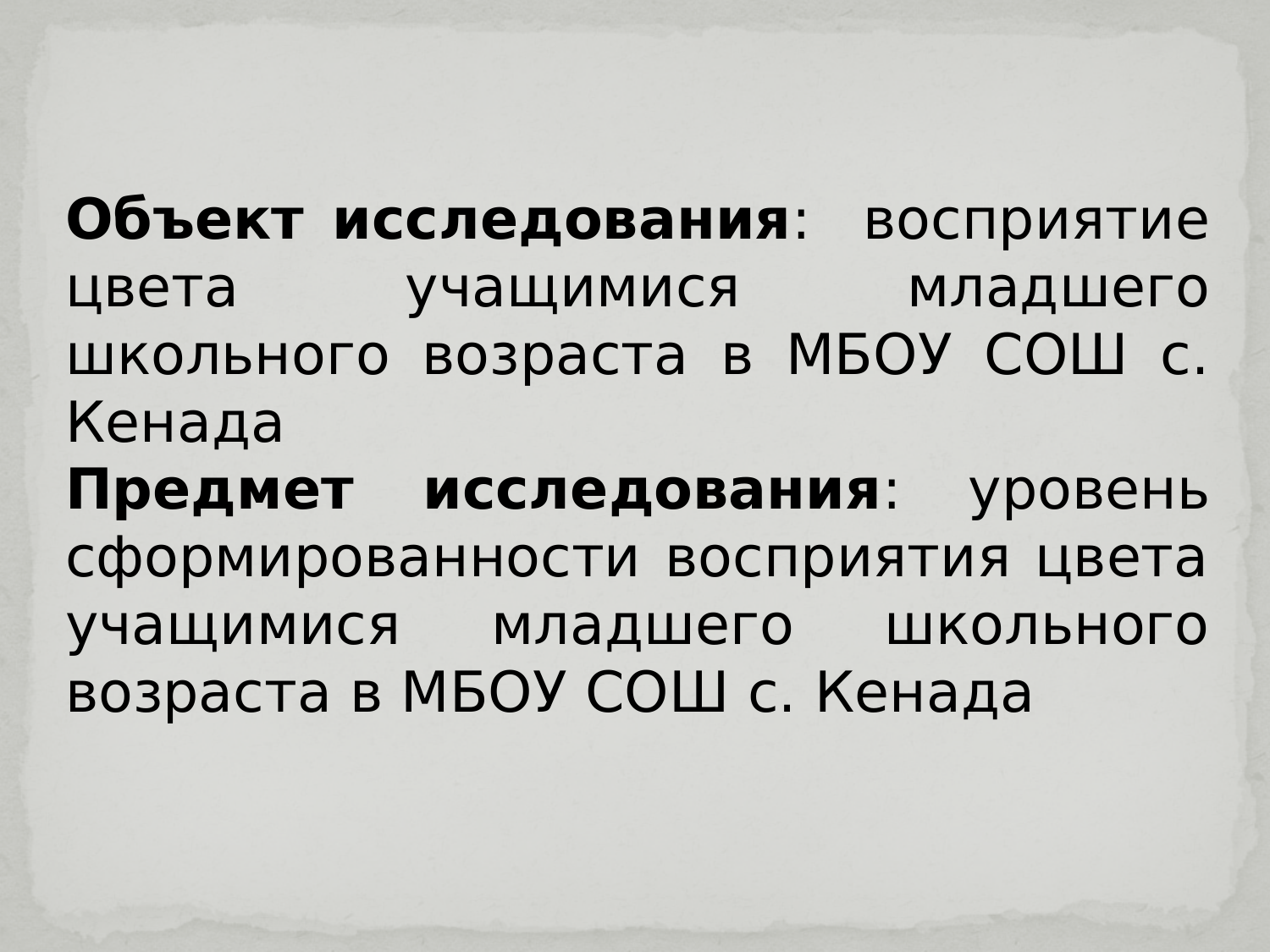

Объект исследования:  восприятие цвета учащимися младшего школьного возраста в МБОУ СОШ с. Кенада
Предмет исследования: уровень сформированности восприятия цвета учащимися младшего школьного возраста в МБОУ СОШ с. Кенада